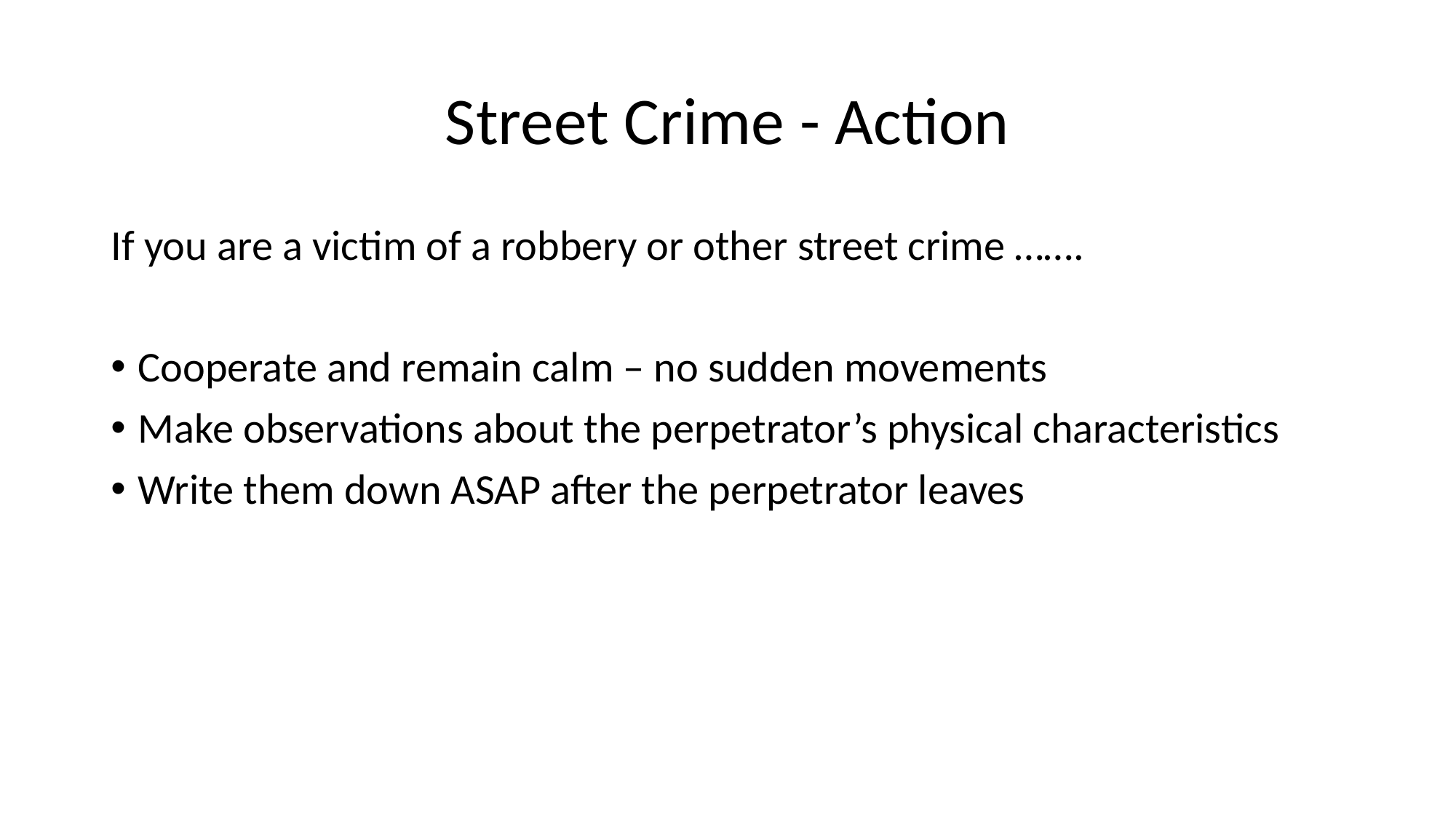

# Street Crime - Action
If you are a victim of a robbery or other street crime …….

Cooperate and remain calm – no sudden movements
Make observations about the perpetrator’s physical characteristics
Write them down ASAP after the perpetrator leaves